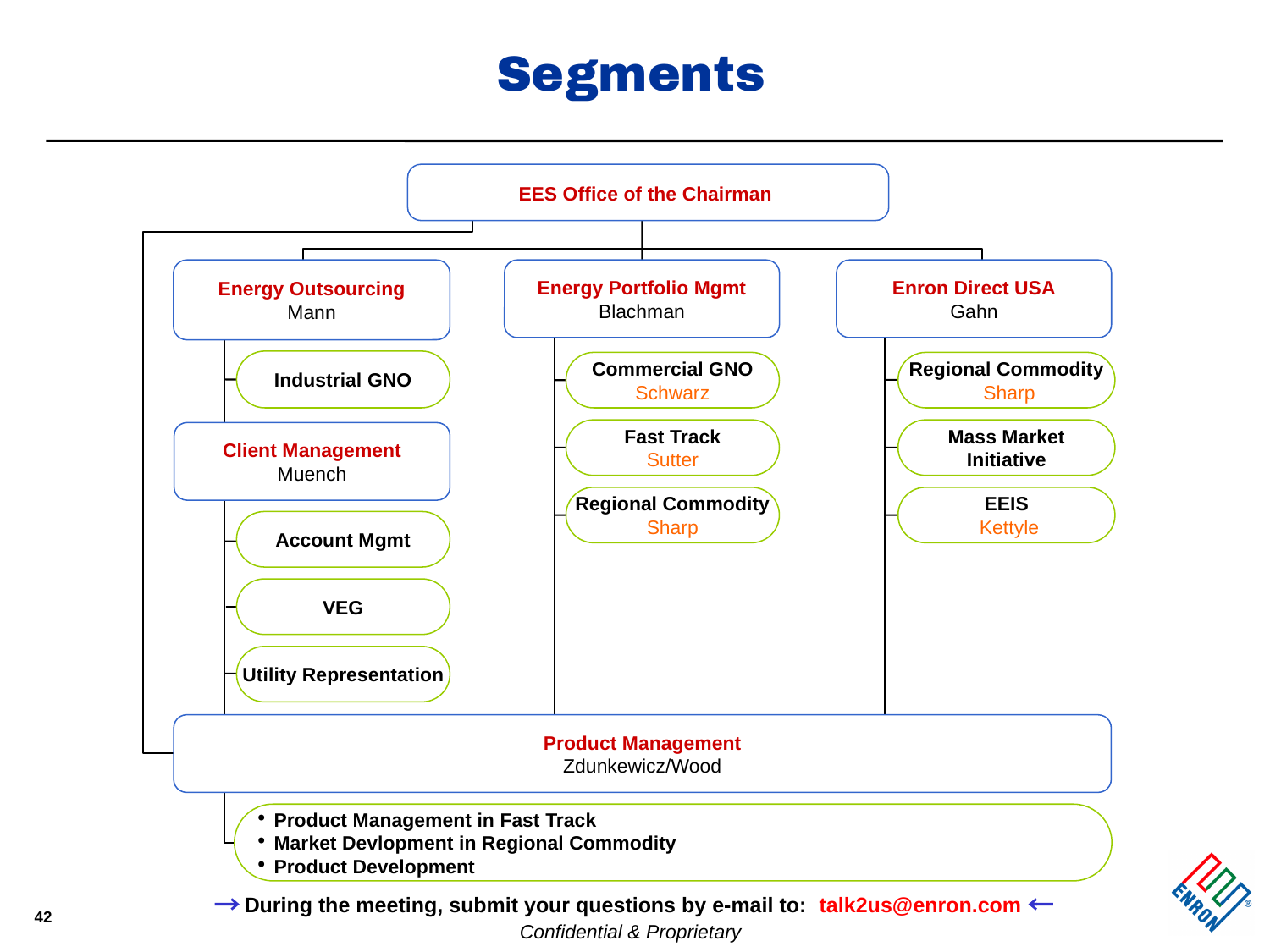

# Segments
EES Office of the Chairman

Energy Outsourcing
Mann
Energy Portfolio Mgmt
Blachman
Enron Direct USA
Gahn

Industrial GNO
Commercial GNO
Schwarz
Regional Commodity
 Sharp

Fast Track
Sutter
Mass Market
Initiative
Client Management
Muench

Regional Commodity
Sharp
EEIS
 Kettyle
Account Mgmt

VEG

Utility Representation

Product Management
Zdunkewicz/Wood
Product Management in Fast Track
Market Devlopment in Regional Commodity
Product Development